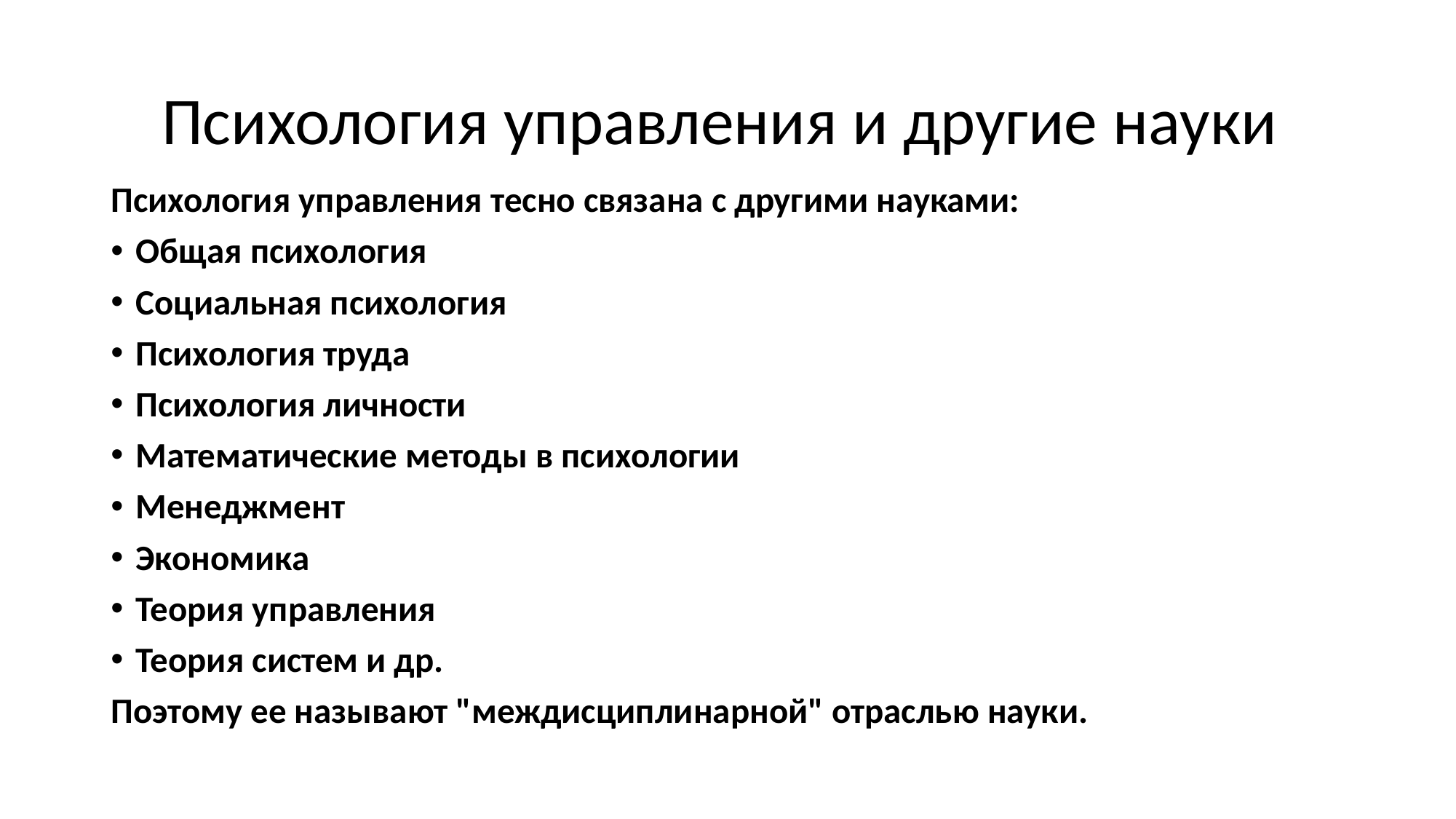

# Психология управления и другие науки
Психология управления тесно связана с другими науками:
Общая психология
Социальная психология
Психология труда
Психология личности
Математические методы в психологии
Менеджмент
Экономика
Теория управления
Теория систем и др.
Поэтому ее называют "междисциплинарной" отраслью науки.